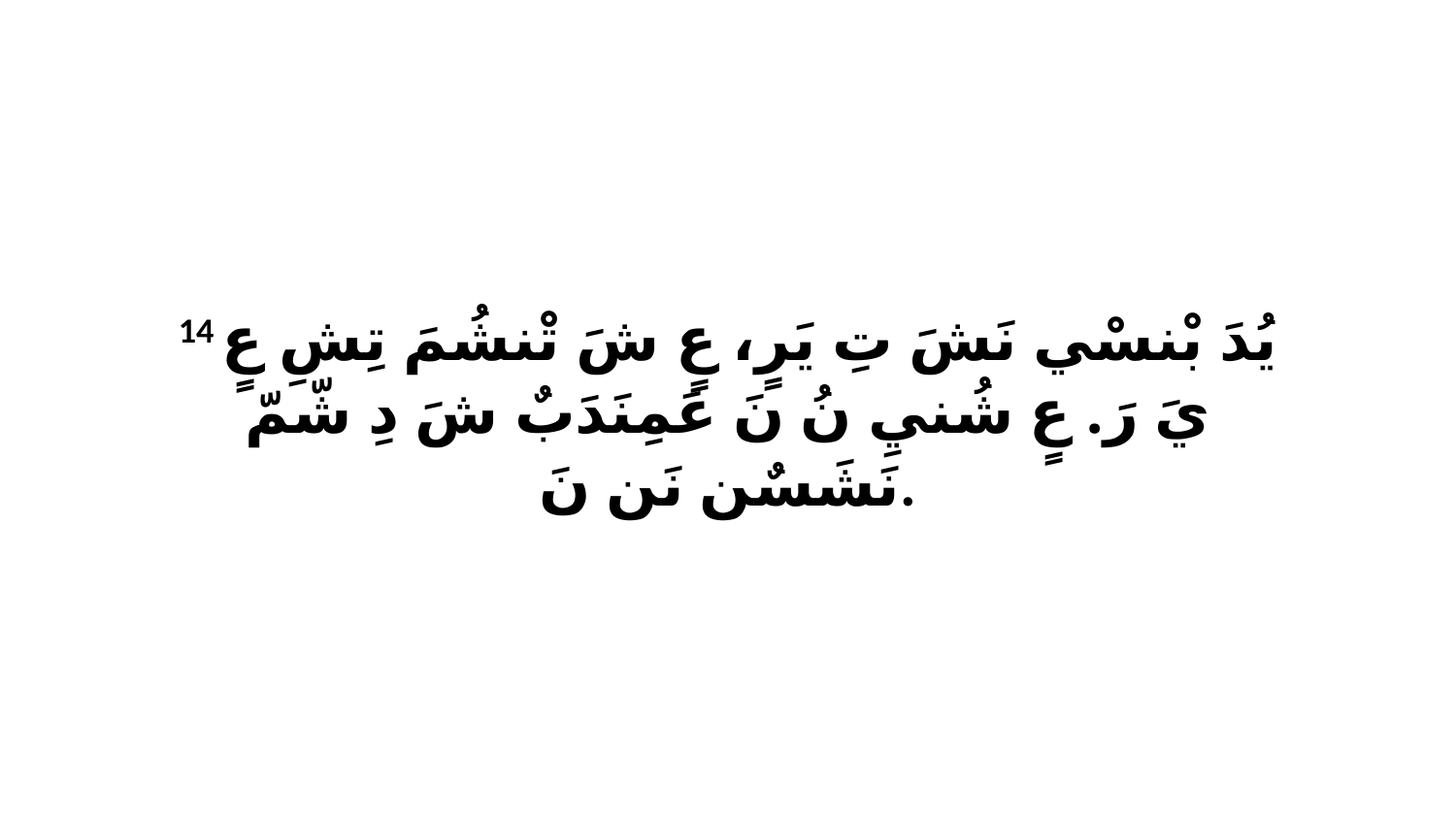

14 يُدَ بْنسْي نَشَ تِ يَرٍ، عٍ شَ تْنشُمَ تِشِ عٍ يَ رَ. عٍ شُنيِ نُ نَ عَمِنَدَبٌ شَ دِ شّمّ نَشَسٌن نَن نَ.